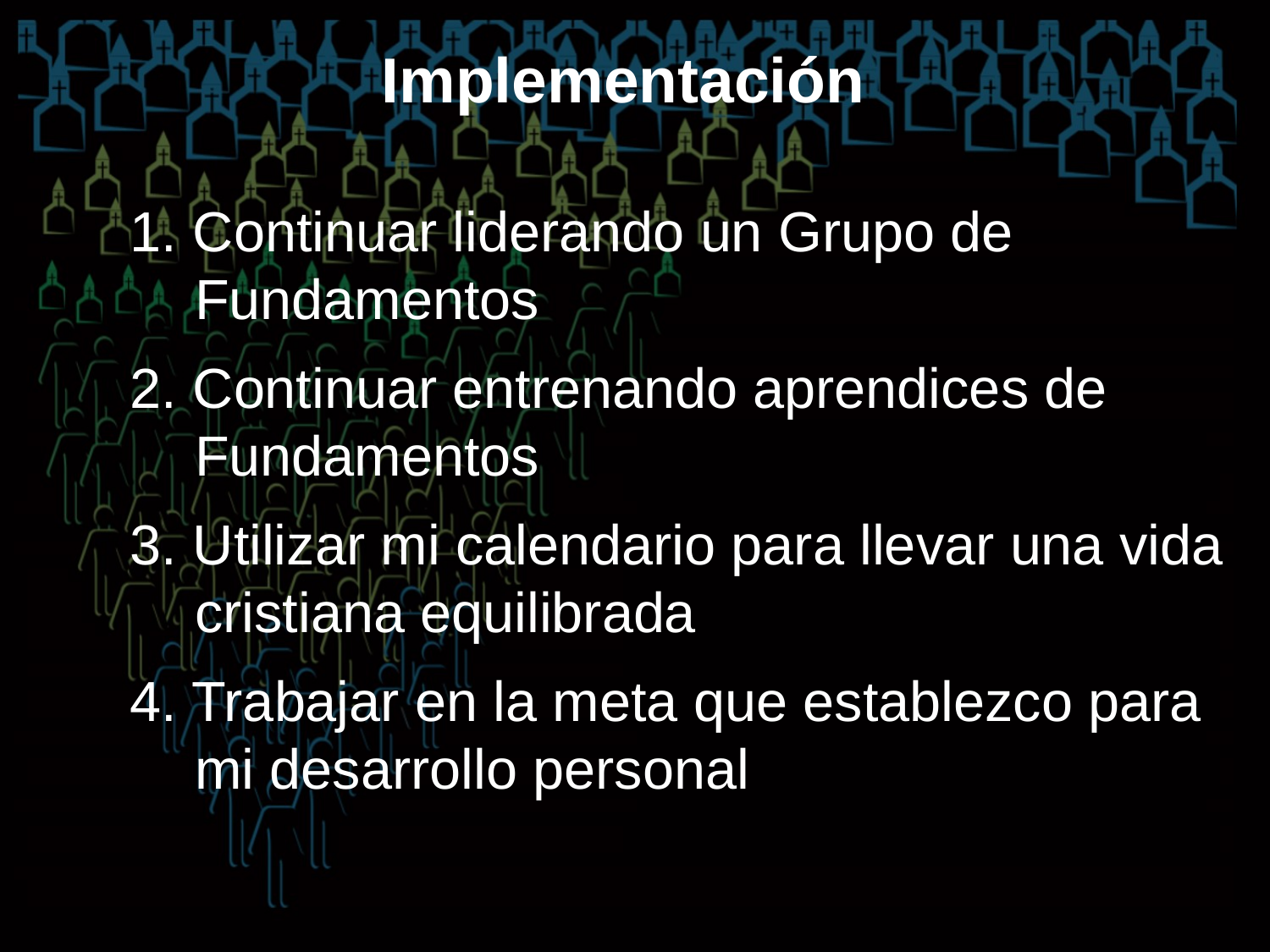

# Implementación
1. Continuar liderando un Grupo de Fundamentos
2. Continuar entrenando aprendices de Fundamentos
3. Utilizar mi calendario para llevar una vida cristiana equilibrada
4. Trabajar en la meta que establezco para mi desarrollo personal